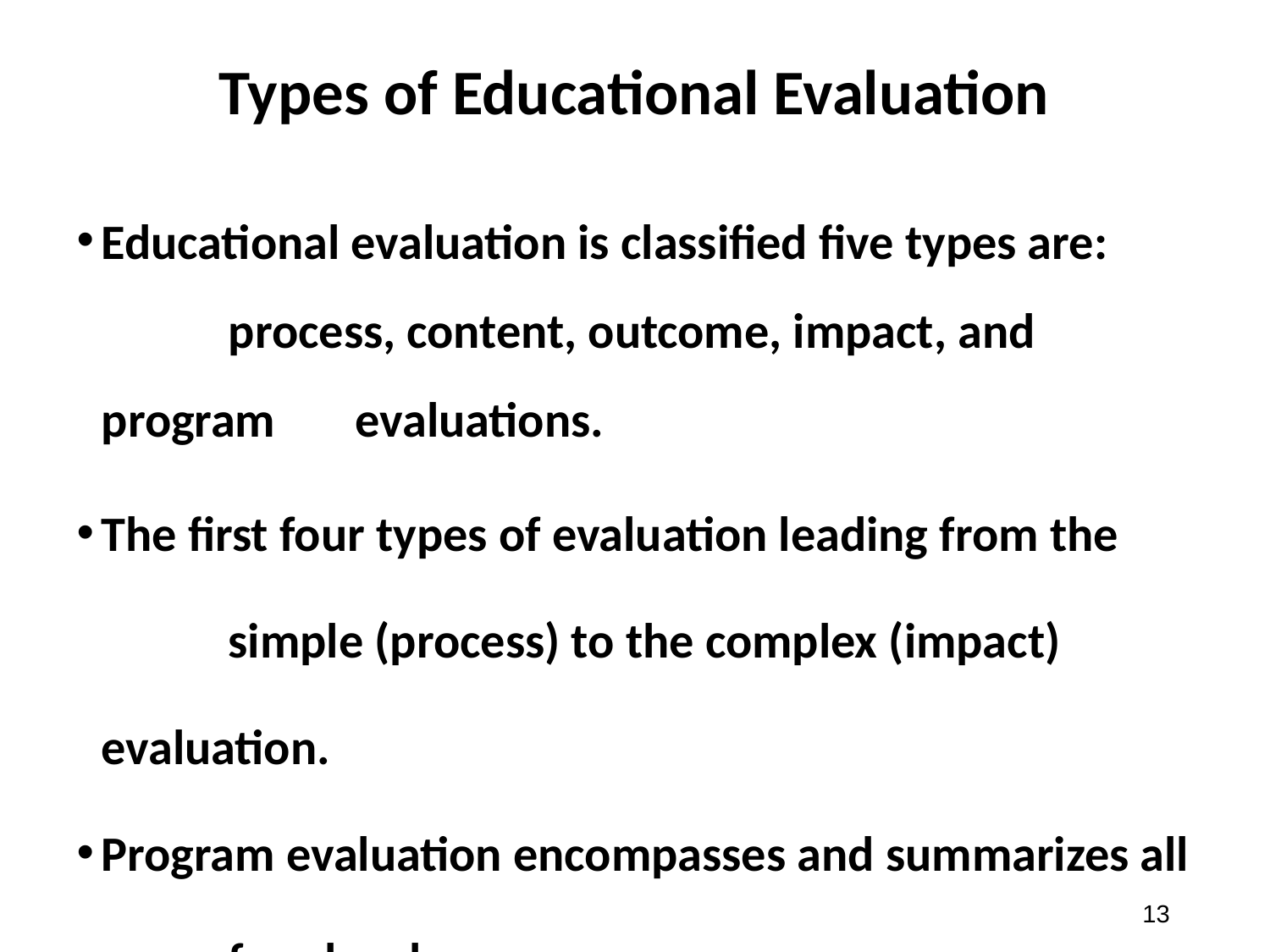

# Types of Educational Evaluation
Educational evaluation is classified five types are: 	process, content, outcome, impact, and program 	evaluations.
The first four types of evaluation leading from the 	simple (process) to the complex (impact) evaluation.
Program evaluation encompasses and summarizes all 	four levels.
13